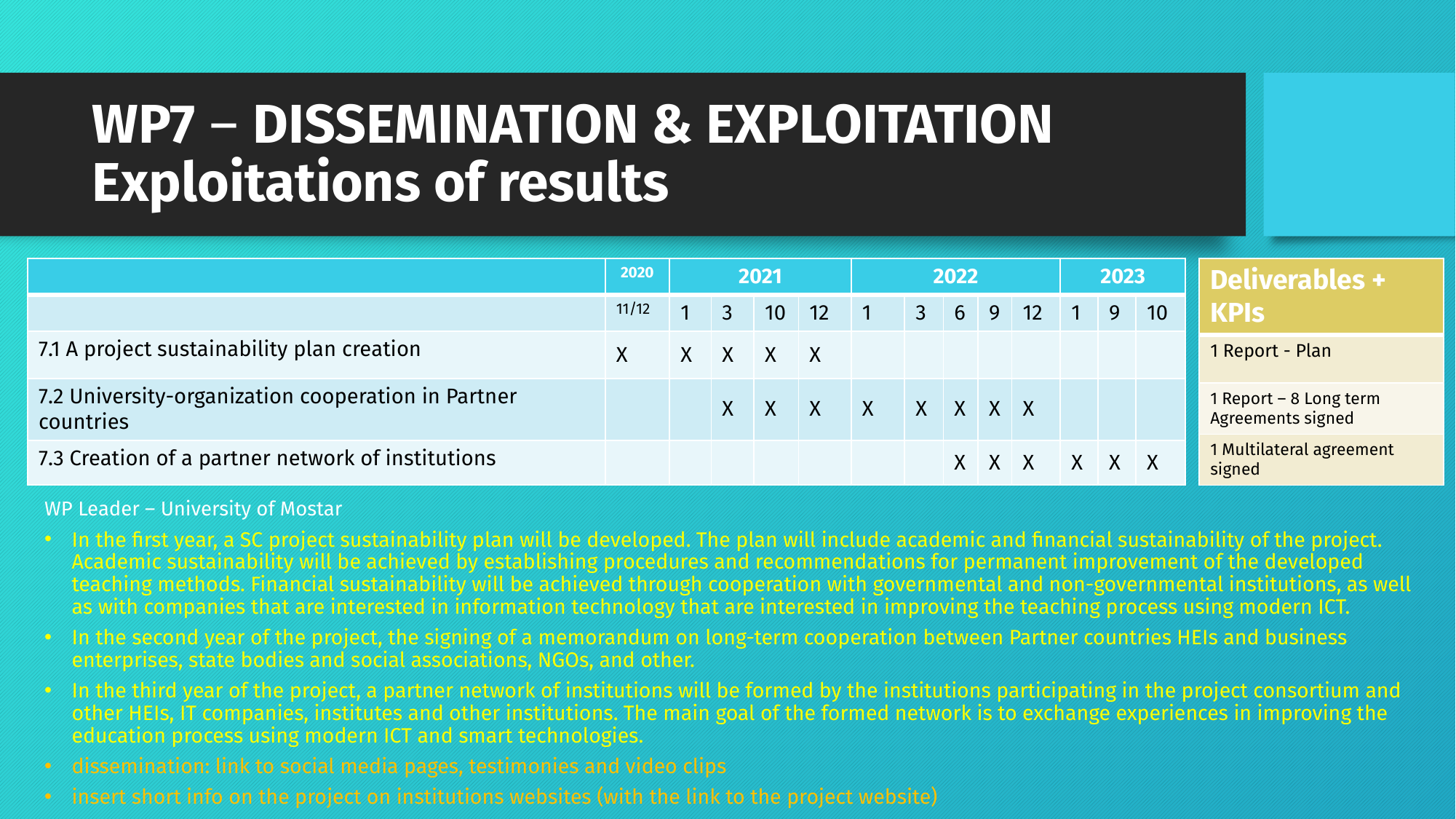

# WP7 – DISSEMINATION & EXPLOITATION Exploitations of results
|  | 2020 | 2021 |  |  |  | 2022 |  |  |  |  | 2023 |  |  |
| --- | --- | --- | --- | --- | --- | --- | --- | --- | --- | --- | --- | --- | --- |
|  | 11/12 | 1 | 3 | 10 | 12 | 1 | 3 | 6 | 9 | 12 | 1 | 9 | 10 |
| 7.1 A project sustainability plan creation | X | X | X | X | X |  |  |  |  |  |  |  |  |
| 7.2 University-organization cooperation in Partner countries |  |  | X | X | X | X | X | X | X | X |  |  |  |
| 7.3 Creation of a partner network of institutions |  |  |  |  |  |  |  | X | X | X | X | X | X |
| Deliverables + KPIs |
| --- |
| 1 Report - Plan |
| 1 Report – 8 Long term Agreements signed |
| 1 Multilateral agreement signed |
WP Leader – University of Mostar
In the first year, a SC project sustainability plan will be developed. The plan will include academic and financial sustainability of the project. Academic sustainability will be achieved by establishing procedures and recommendations for permanent improvement of the developed teaching methods. Financial sustainability will be achieved through cooperation with governmental and non-governmental institutions, as well as with companies that are interested in information technology that are interested in improving the teaching process using modern ICT.
In the second year of the project, the signing of a memorandum on long-term cooperation between Partner countries HEIs and business enterprises, state bodies and social associations, NGOs, and other.
In the third year of the project, a partner network of institutions will be formed by the institutions participating in the project consortium and other HEIs, IT companies, institutes and other institutions. The main goal of the formed network is to exchange experiences in improving the education process using modern ICT and smart technologies.
dissemination: link to social media pages, testimonies and video clips
insert short info on the project on institutions websites (with the link to the project website)